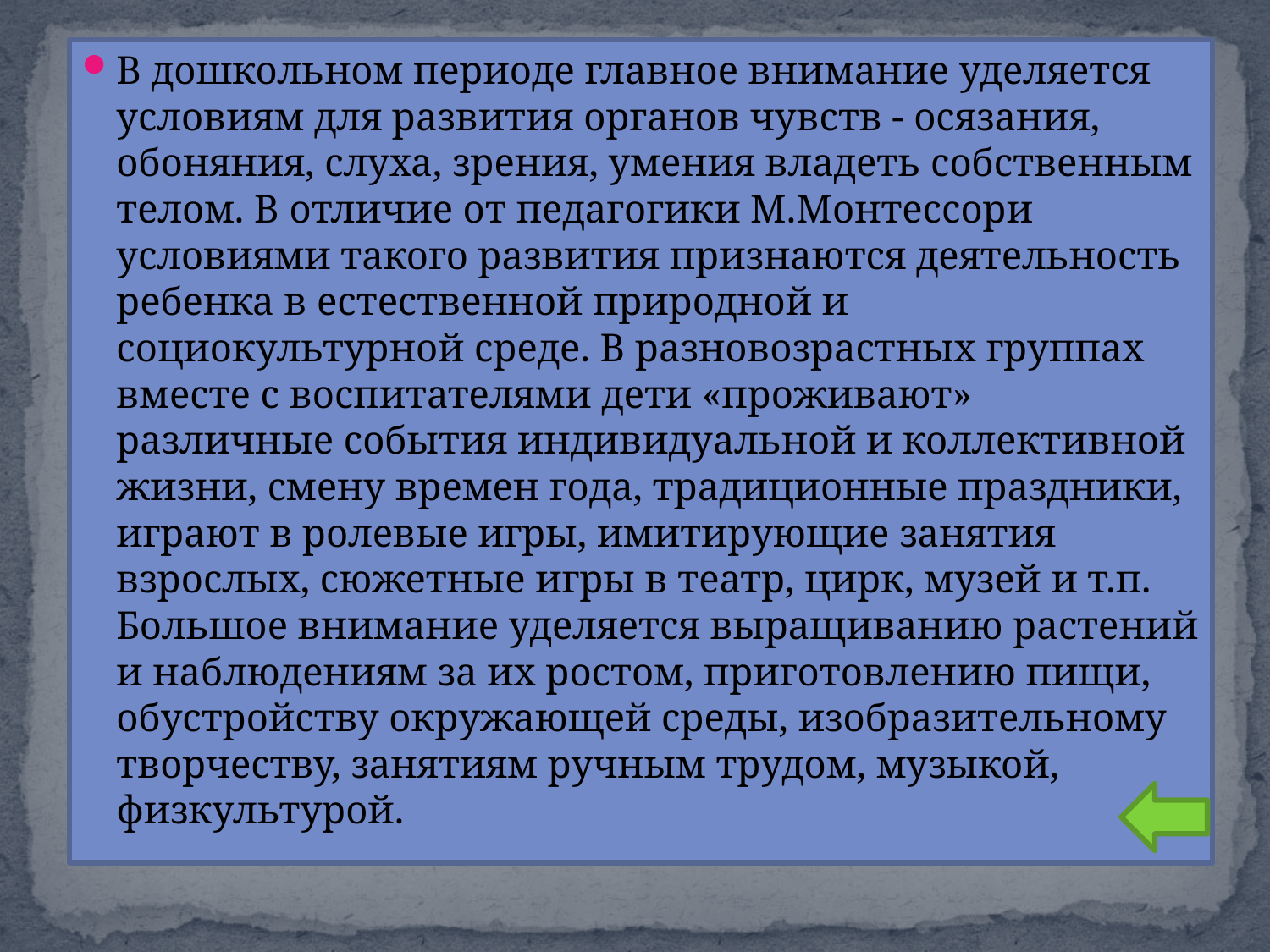

#
В дошкольном периоде главное внимание уделяется условиям для развития органов чувств - осязания, обоняния, слуха, зрения, умения владеть собственным телом. В отличие от педагогики М.Монтессори условиями такого развития признаются деятельность ребенка в естественной природной и социокультурной среде. В разновозрастных группах вместе с воспитателями дети «проживают» различные события индивидуальной и коллективной жизни, смену времен года, традиционные праздники, играют в ролевые игры, имитирующие занятия взрослых, сюжетные игры в театр, цирк, музей и т.п. Большое внимание уделяется выращиванию растений и наблюдениям за их ростом, приготовлению пищи, обустройству окружающей среды, изобразительному творчеству, занятиям ручным трудом, музыкой, физкультурой.